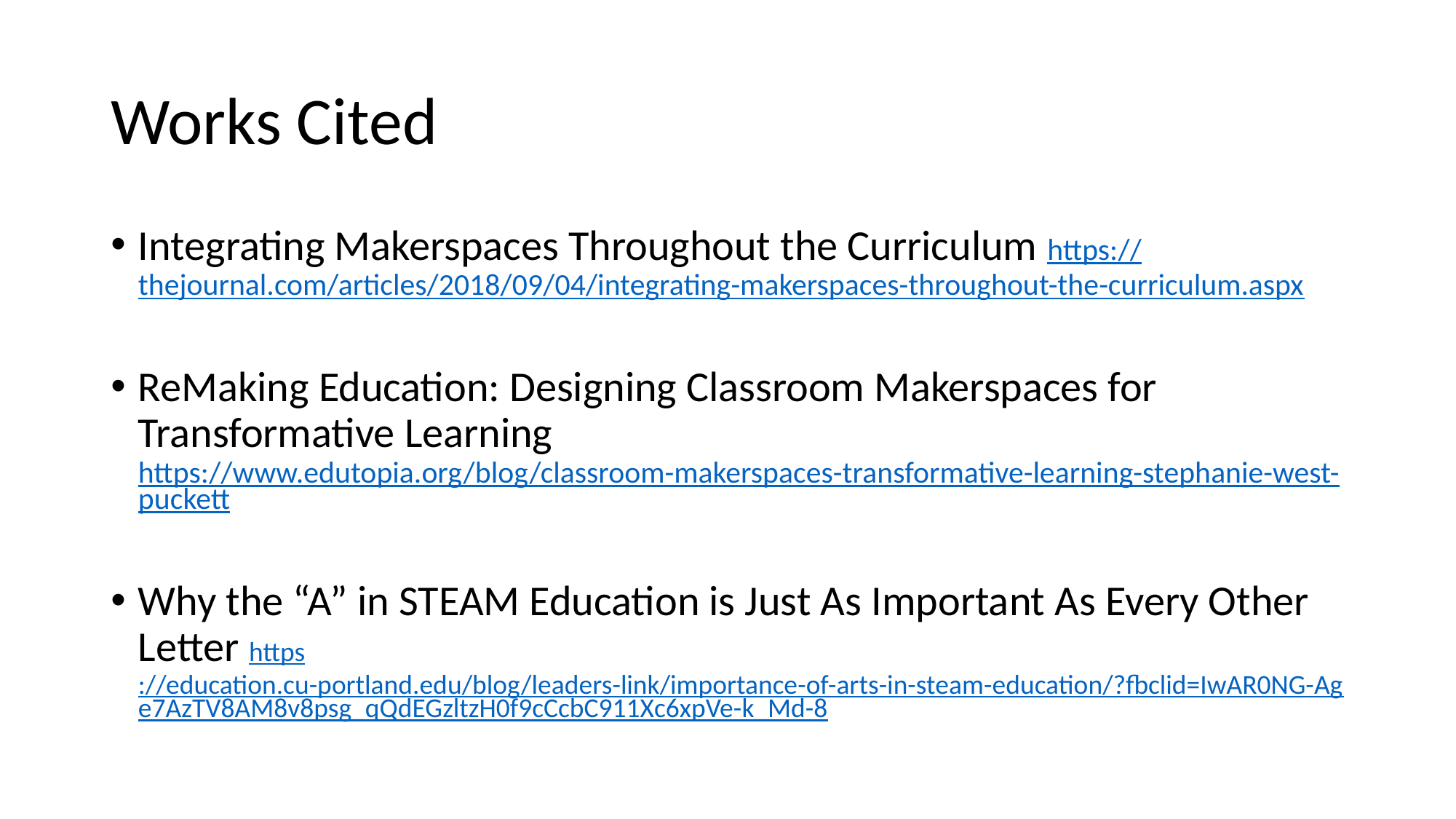

# Works Cited
Integrating Makerspaces Throughout the Curriculum https://thejournal.com/articles/2018/09/04/integrating-makerspaces-throughout-the-curriculum.aspx

ReMaking Education: Designing Classroom Makerspaces for Transformative Learning https://www.edutopia.org/blog/classroom-makerspaces-transformative-learning-stephanie-west-puckett

Why the “A” in STEAM Education is Just As Important As Every Other Letter https://education.cu-portland.edu/blog/leaders-link/importance-of-arts-in-steam-education/?fbclid=IwAR0NG-Age7AzTV8AM8v8psg_qQdEGzltzH0f9cCcbC911Xc6xpVe-k_Md-8